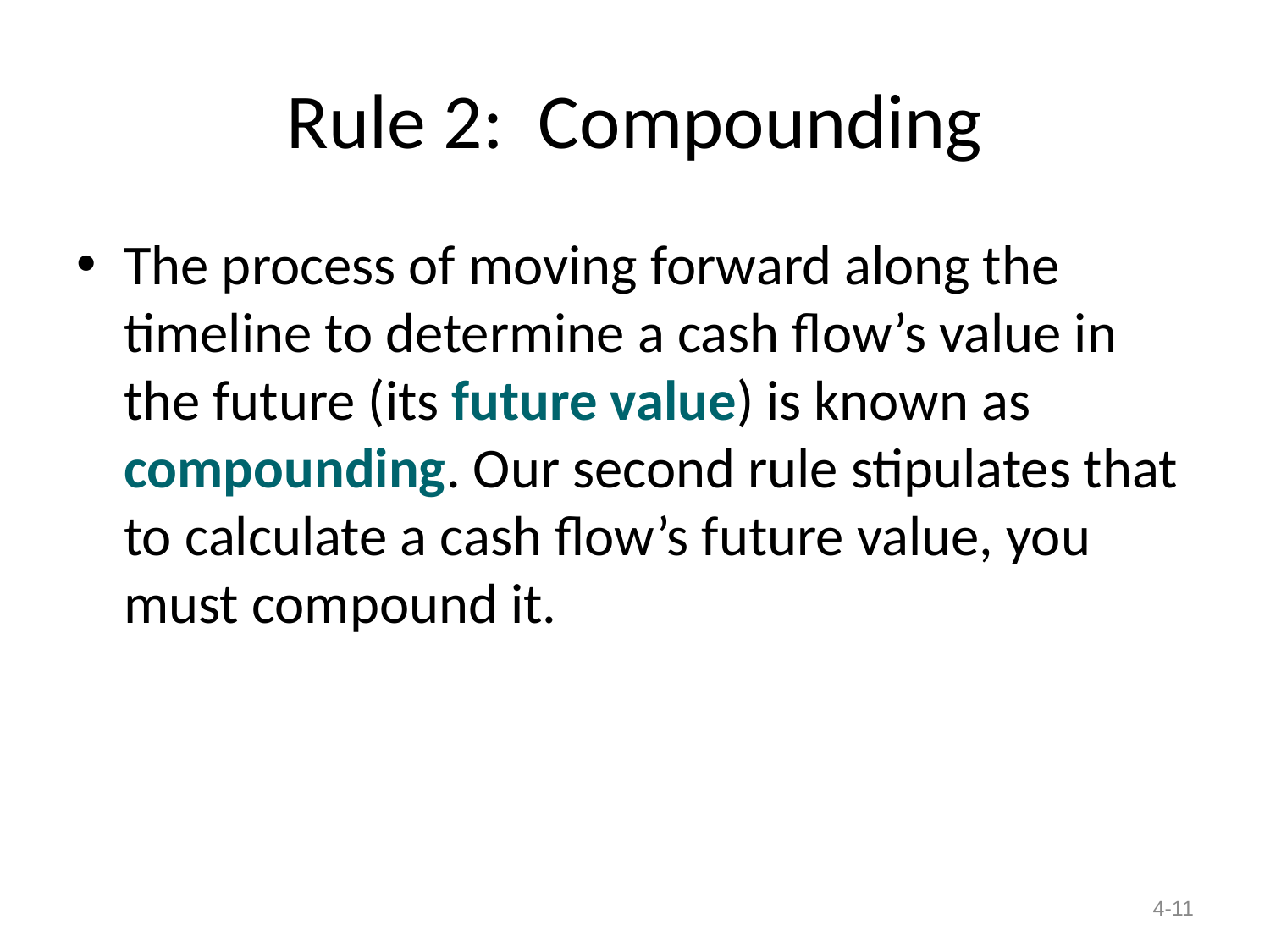

# Rule 2:  Compounding
The process of moving forward along the timeline to determine a cash flow’s value in the future (its future value) is known as compounding. Our second rule stipulates that to calculate a cash flow’s future value, you must compound it.
4-11